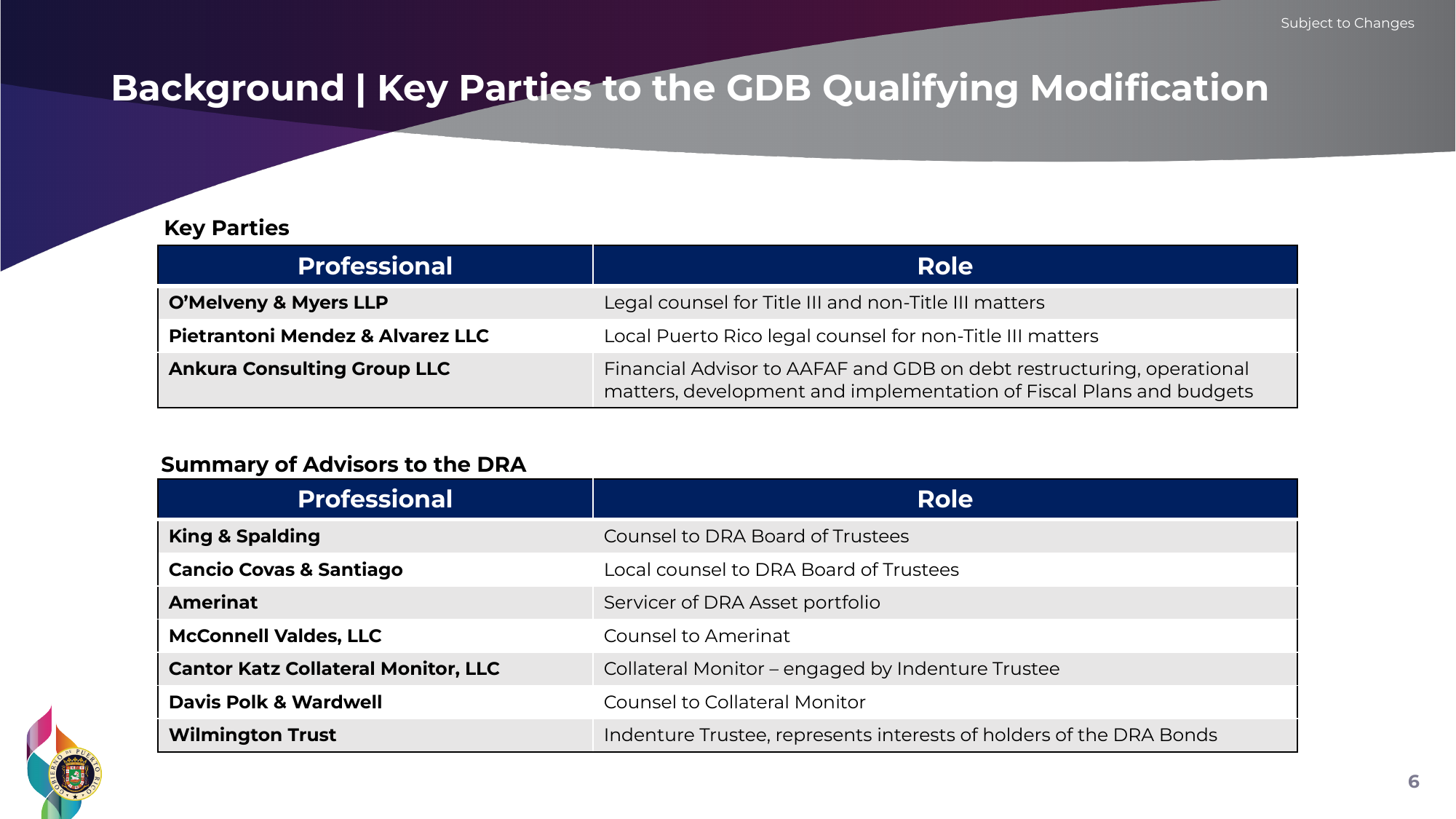

Subject to Changes
Background | Key Parties to the GDB Qualifying Modification

Key Parties
| Professional | Role |
| --- | --- |
| O’Melveny & Myers LLP | Legal counsel for Title III and non-Title III matters |
| Pietrantoni Mendez & Alvarez LLC | Local Puerto Rico legal counsel for non-Title III matters |
| Ankura Consulting Group LLC | Financial Advisor to AAFAF and GDB on debt restructuring, operational matters, development and implementation of Fiscal Plans and budgets |
Summary of Advisors to the DRA
| Professional | Role |
| --- | --- |
| King & Spalding | Counsel to DRA Board of Trustees |
| Cancio Covas & Santiago | Local counsel to DRA Board of Trustees |
| Amerinat | Servicer of DRA Asset portfolio |
| McConnell Valdes, LLC | Counsel to Amerinat |
| Cantor Katz Collateral Monitor, LLC | Collateral Monitor – engaged by Indenture Trustee |
| Davis Polk & Wardwell | Counsel to Collateral Monitor |
| Wilmington Trust | Indenture Trustee, represents interests of holders of the DRA Bonds |
6